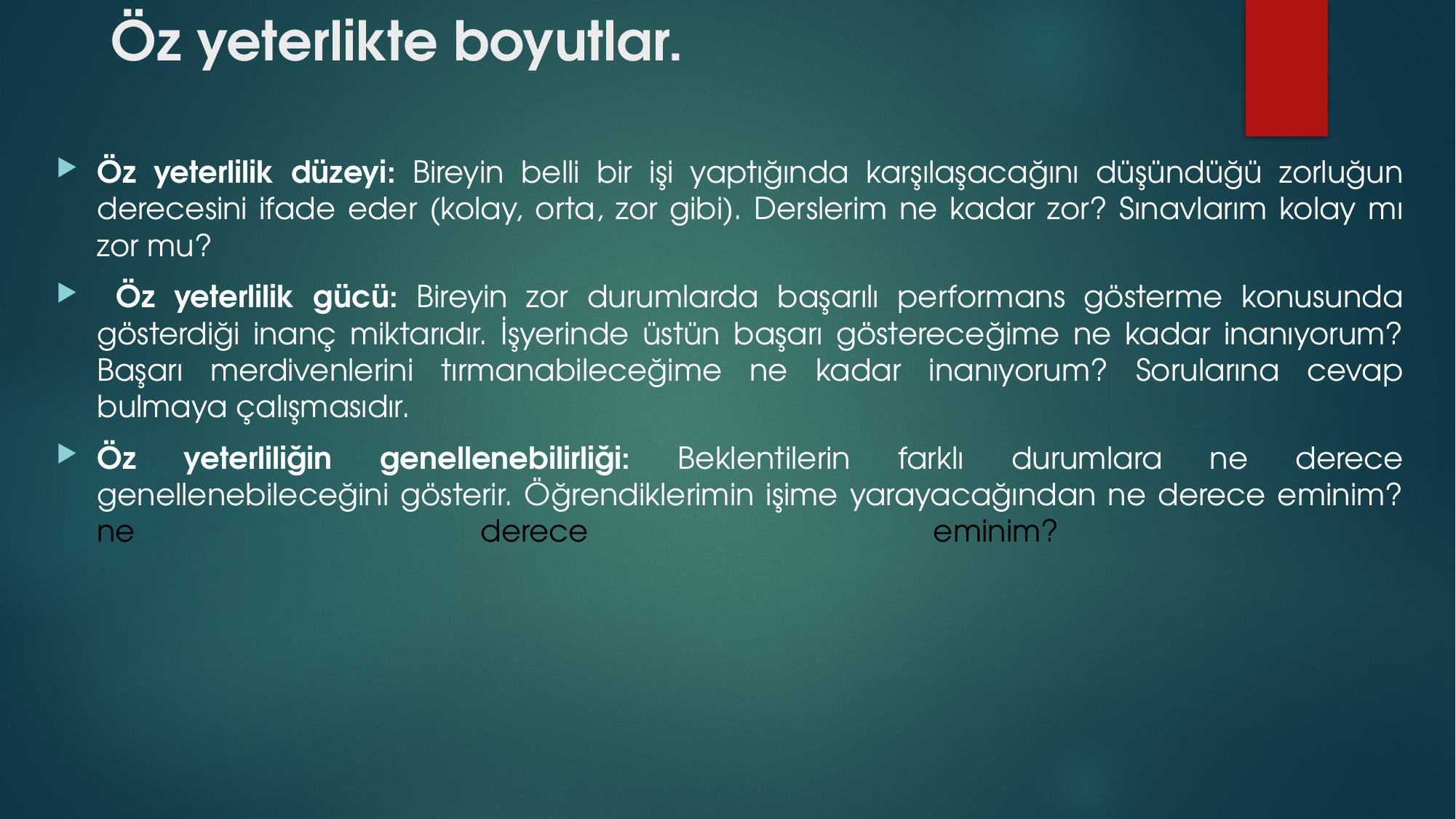

# Öz yeterlikte boyutlar.
Öz yeterlilik düzeyi: Bireyin belli bir işi yaptığında karşılaşacağını düşündüğü zorluğun derecesini ifade eder (kolay, orta, zor gibi). Derslerim ne kadar zor? Sınavlarım kolay mı zor mu?
 Öz yeterlilik gücü: Bireyin zor durumlarda başarılı performans gösterme konusunda gösterdiği inanç miktarıdır. İşyerinde üstün başarı göstereceğime ne kadar inanıyorum? Başarı merdivenlerini tırmanabileceğime ne kadar inanıyorum? Sorularına cevap bulmaya çalışmasıdır.
Öz yeterliliğin genellenebilirliği: Beklentilerin farklı durumlara ne derece genellenebileceğini gösterir. Öğrendiklerimin işime yarayacağından ne derece eminim? ne derece eminim?